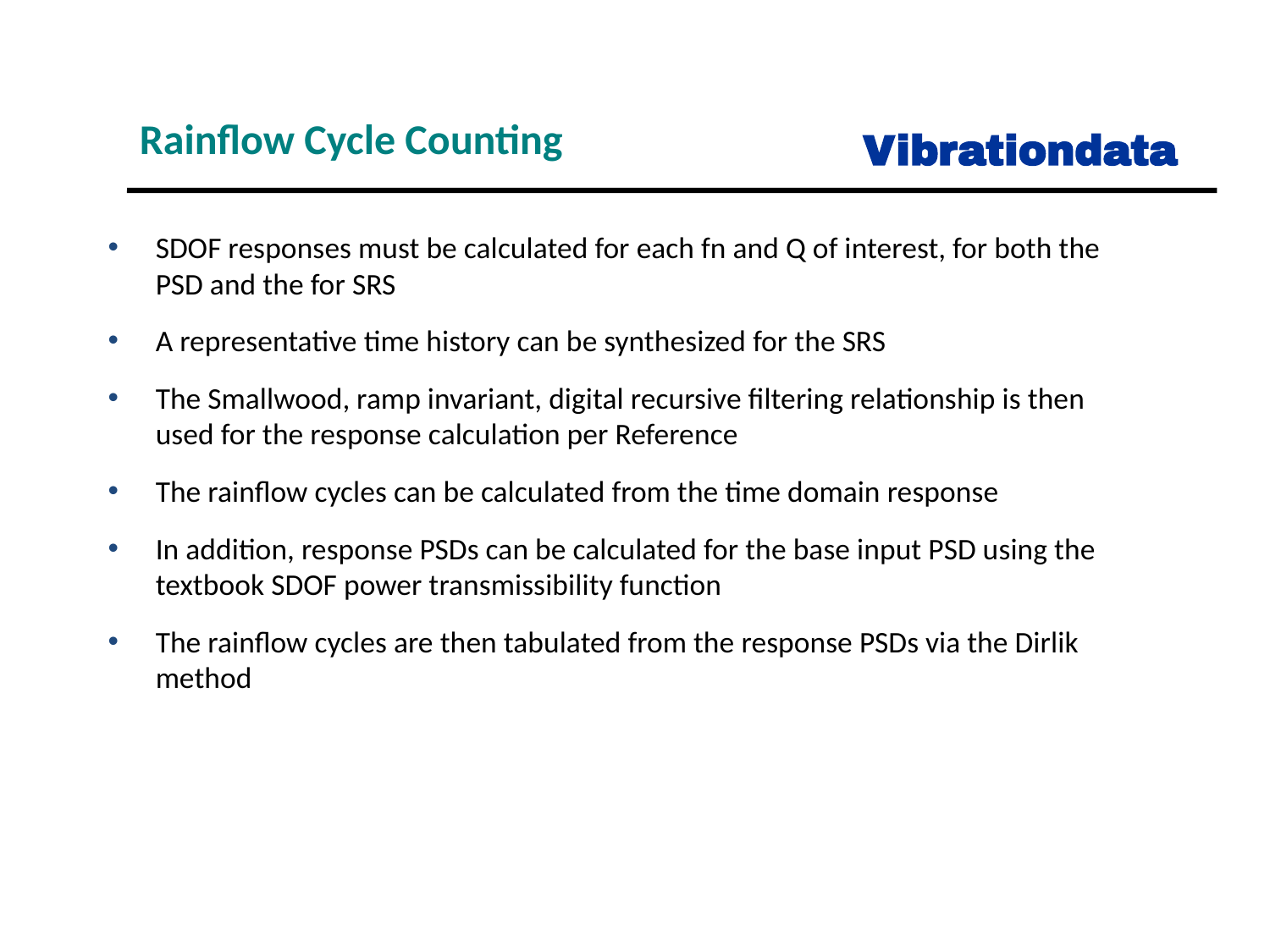

Rainflow Cycle Counting
Vibrationdata

SDOF responses must be calculated for each fn and Q of interest, for both the PSD and the for SRS
A representative time history can be synthesized for the SRS
The Smallwood, ramp invariant, digital recursive filtering relationship is then used for the response calculation per Reference
The rainflow cycles can be calculated from the time domain response
In addition, response PSDs can be calculated for the base input PSD using the textbook SDOF power transmissibility function
The rainflow cycles are then tabulated from the response PSDs via the Dirlik method